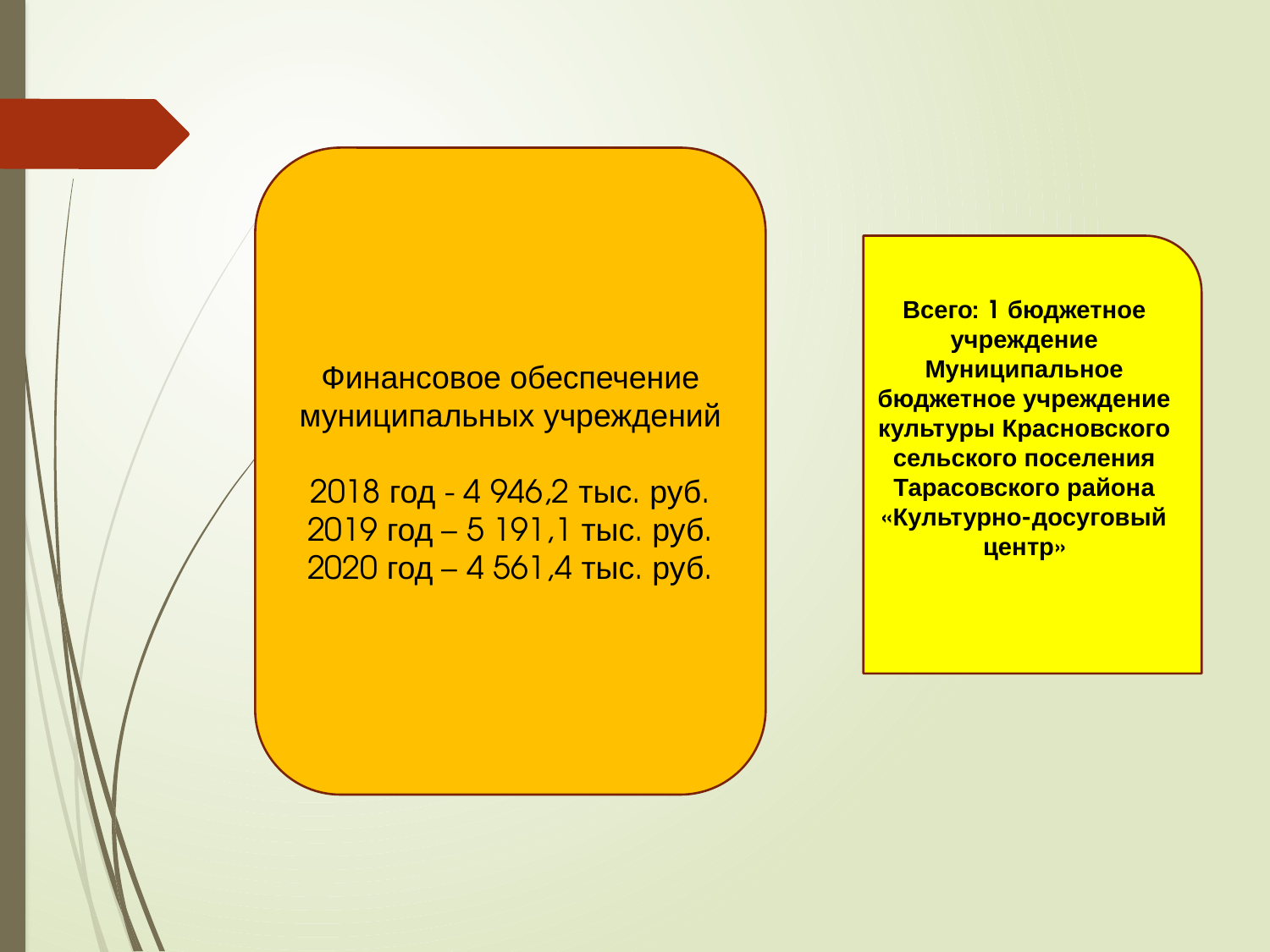

Финансовое обеспечение муниципальных учреждений

2018 год - 4 946,2 тыс. руб.
2019 год – 5 191,1 тыс. руб.
2020 год – 4 561,4 тыс. руб.

Всего: 1 бюджетное учреждение Муниципальное бюджетное учреждение культуры Красновского сельского поселения Тарасовского района «Культурно-досуговый центр»